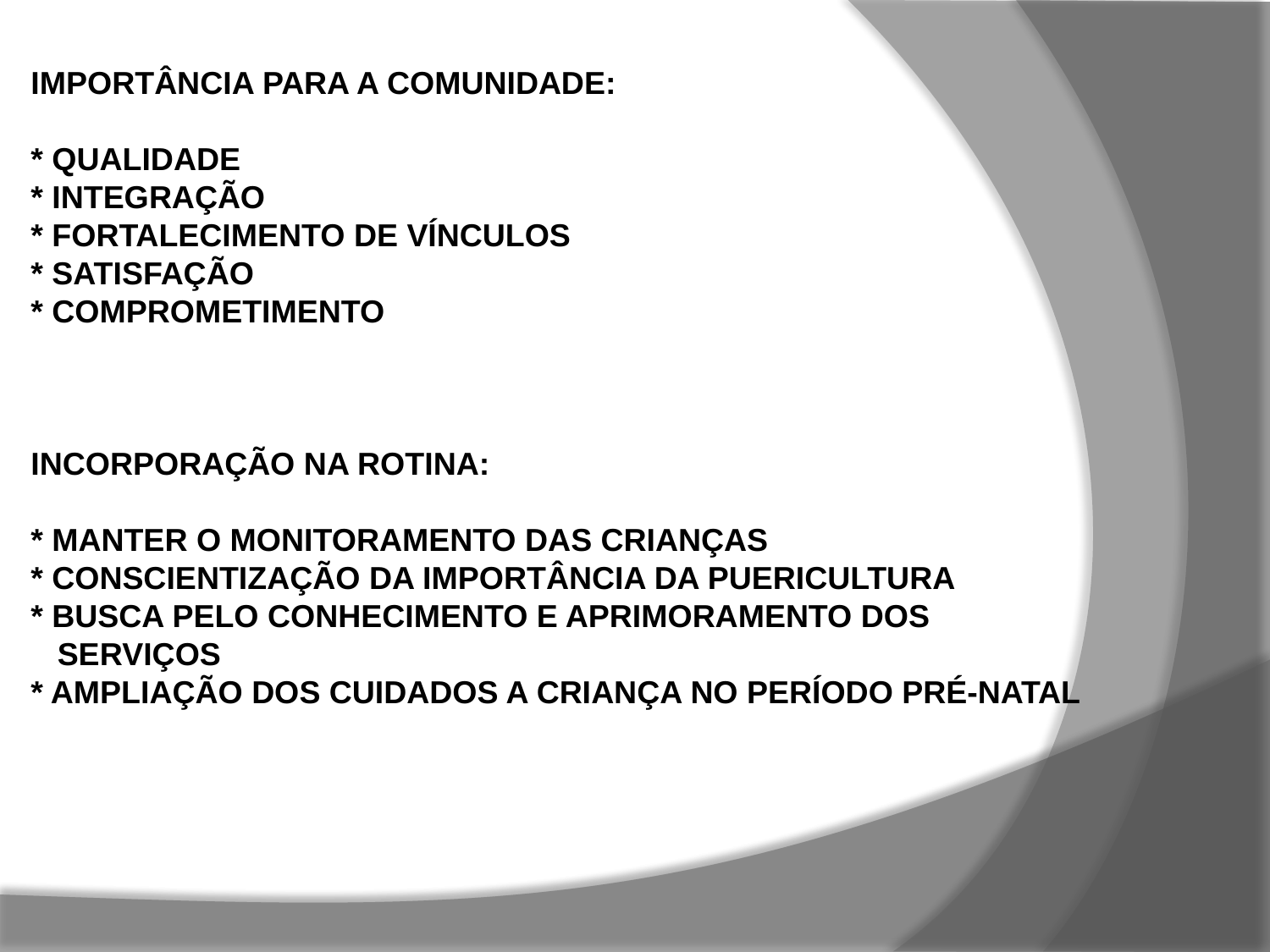

Importância para a comunidade:

* Qualidade
* Integração
* Fortalecimento de vínculos
* Satisfação
* Comprometimento

Incorporação na rotina:
* Manter o monitoramento das crianças
* Conscientização da importância da puericultura
* Busca pelo conhecimento e Aprimoramento dos
   serviços
* Ampliação dos cuidados a criança no período pré-natal